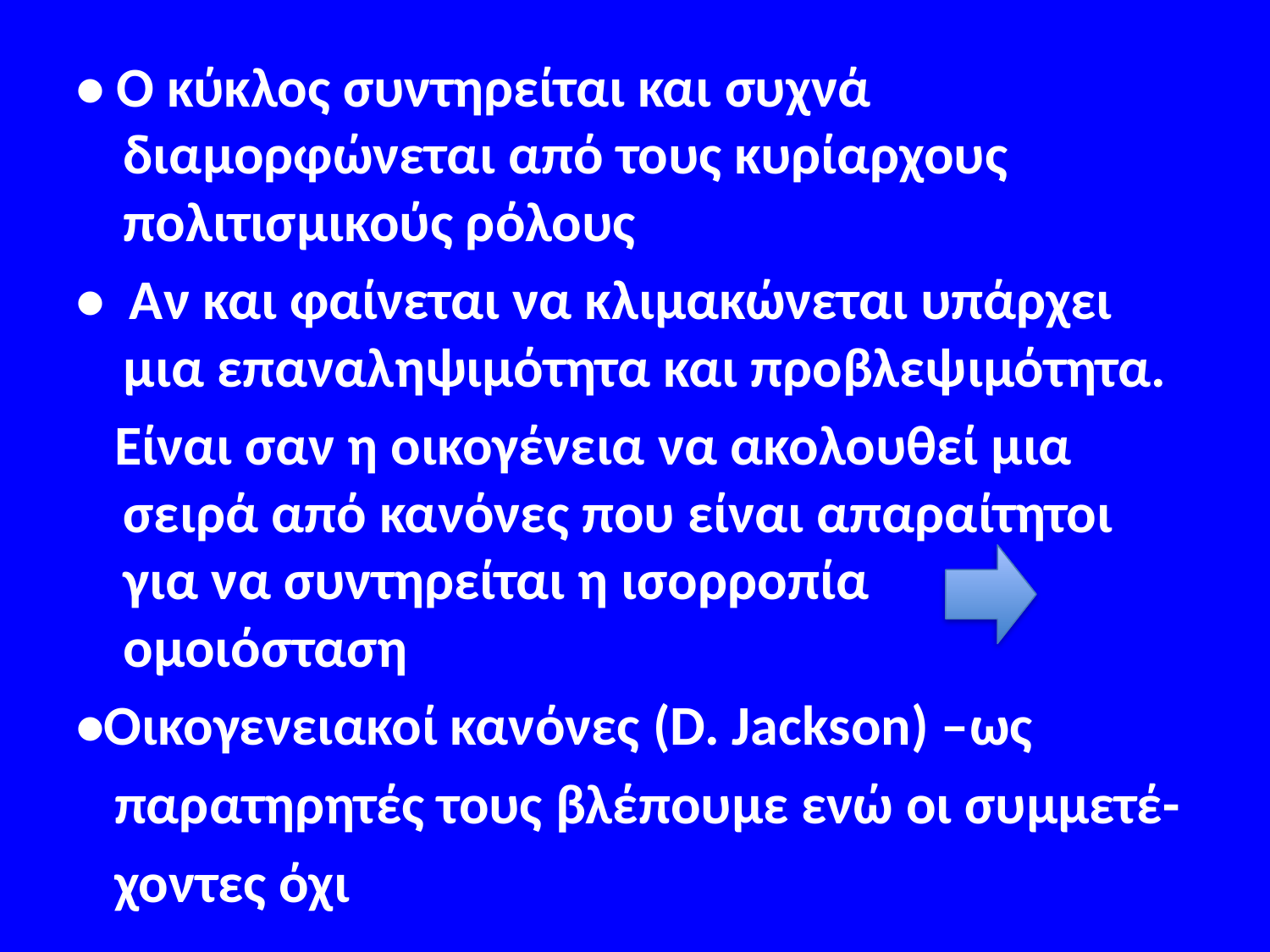

#
• Ο κύκλος συντηρείται και συχνά διαμορφώνεται από τους κυρίαρχους πολιτισμικούς ρόλους
•  Αν και φαίνεται να κλιμακώνεται υπάρχει μια επαναληψιμότητα και προβλεψιμότητα.
   Είναι σαν η οικογένεια να ακολουθεί μια σειρά από κανόνες που είναι απαραίτητοι για να συντηρείται η ισορροπία               ομοιόσταση
•Οικογενειακοί κανόνες (D. Jackson) –ως
   παρατηρητές τους βλέπουμε ενώ οι συμμετέ-
   χοντες όχι